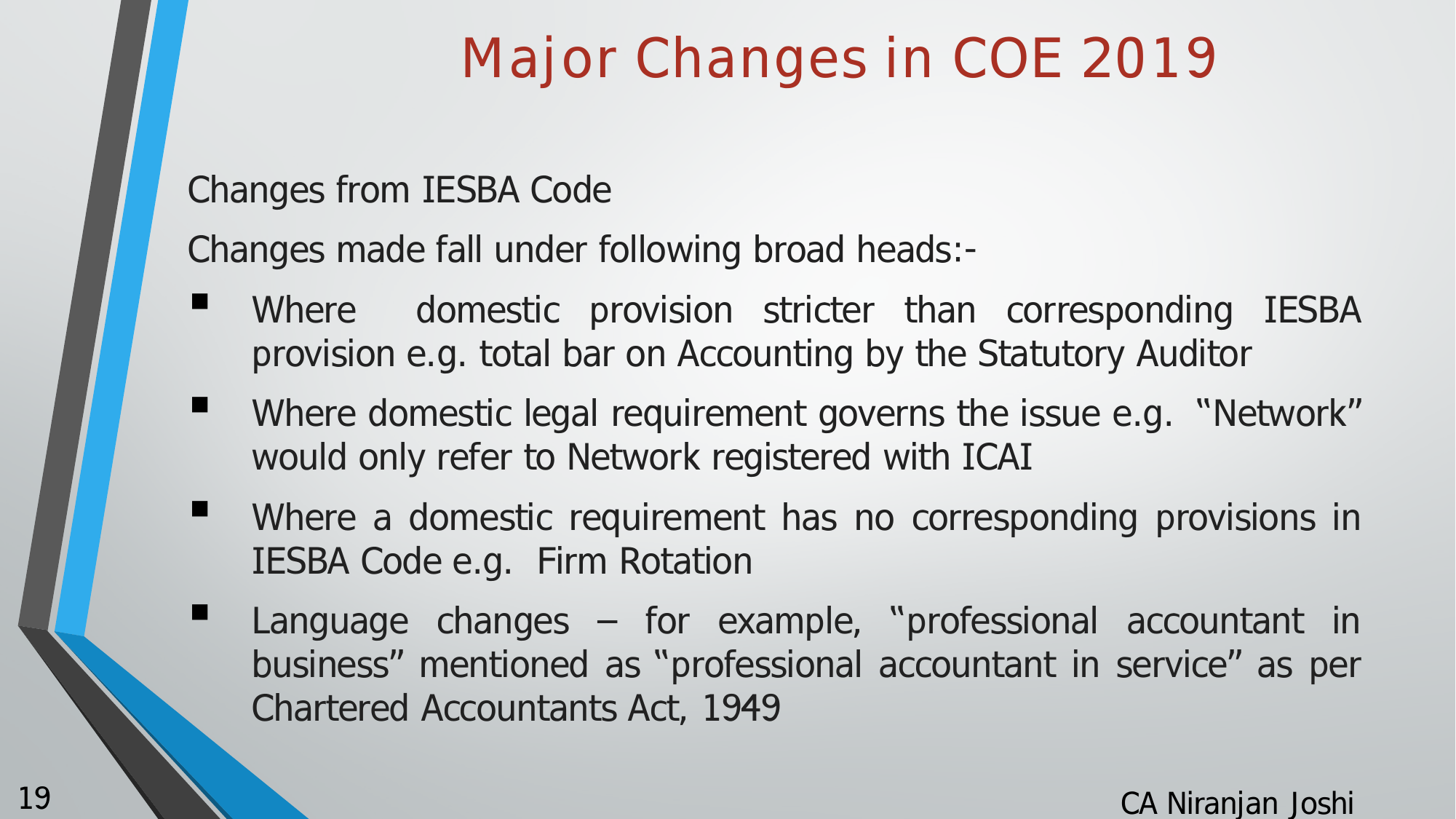

# Major Changes in COE 2019
Changes from IESBA Code
Changes made fall under following broad heads:-
Where  domestic provision stricter than corresponding IESBA provision e.g. total bar on Accounting by the Statutory Auditor
Where domestic legal requirement governs the issue e.g.  “Network” would only refer to Network registered with ICAI
Where a domestic requirement has no corresponding provisions in IESBA Code e.g.  Firm Rotation
Language changes – for example, “professional accountant in business” mentioned as “professional accountant in service” as per Chartered Accountants Act, 1949
19
CA Niranjan Joshi